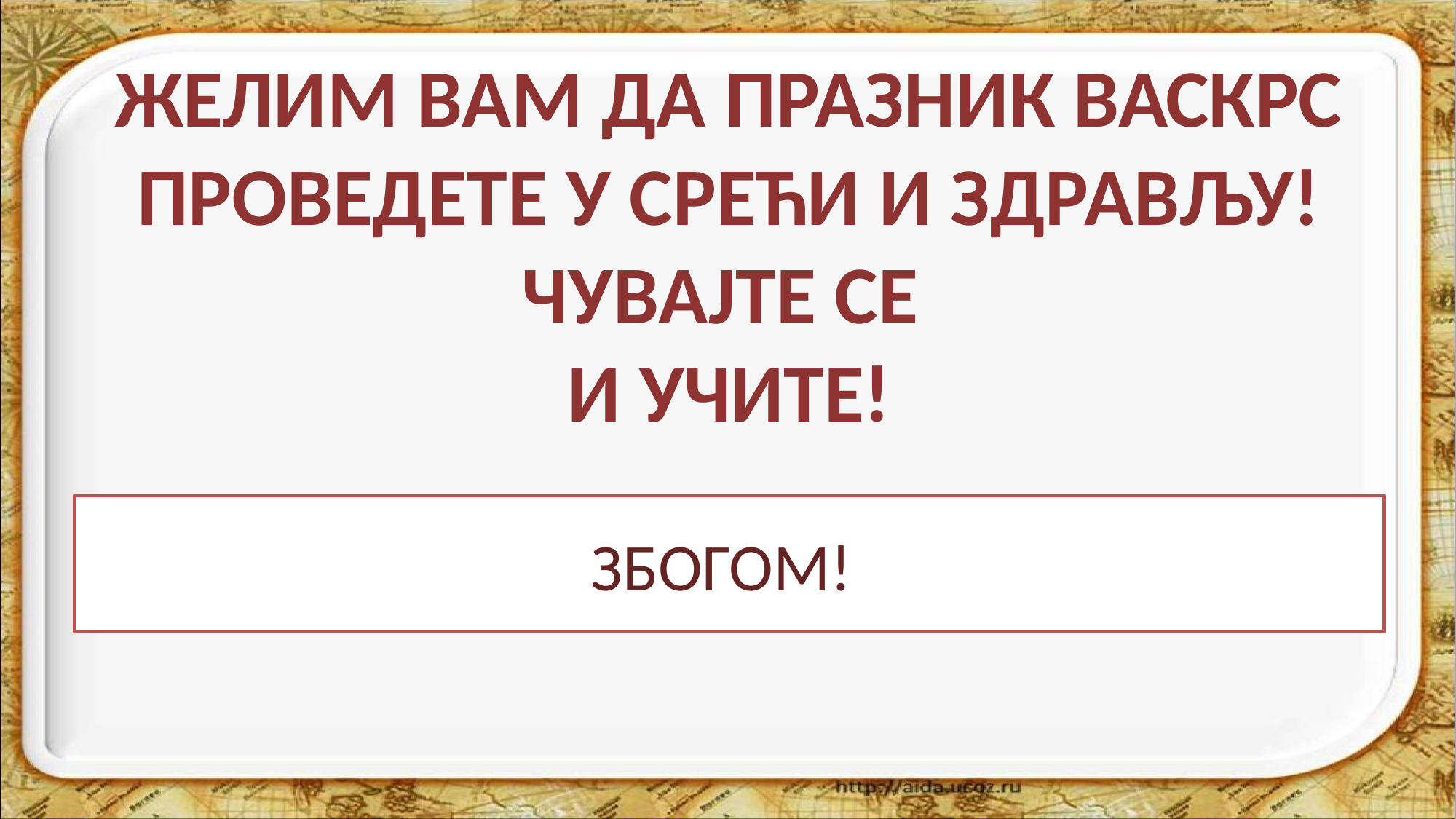

ЖЕЛИМ ВАМ ДА ПРАЗНИК ВАСКРС ПРОВЕДЕТЕ У СРЕЋИ И ЗДРАВЉУ! ЧУВАЈТЕ СЕ
И УЧИТЕ!
# ЗБОГОМ!